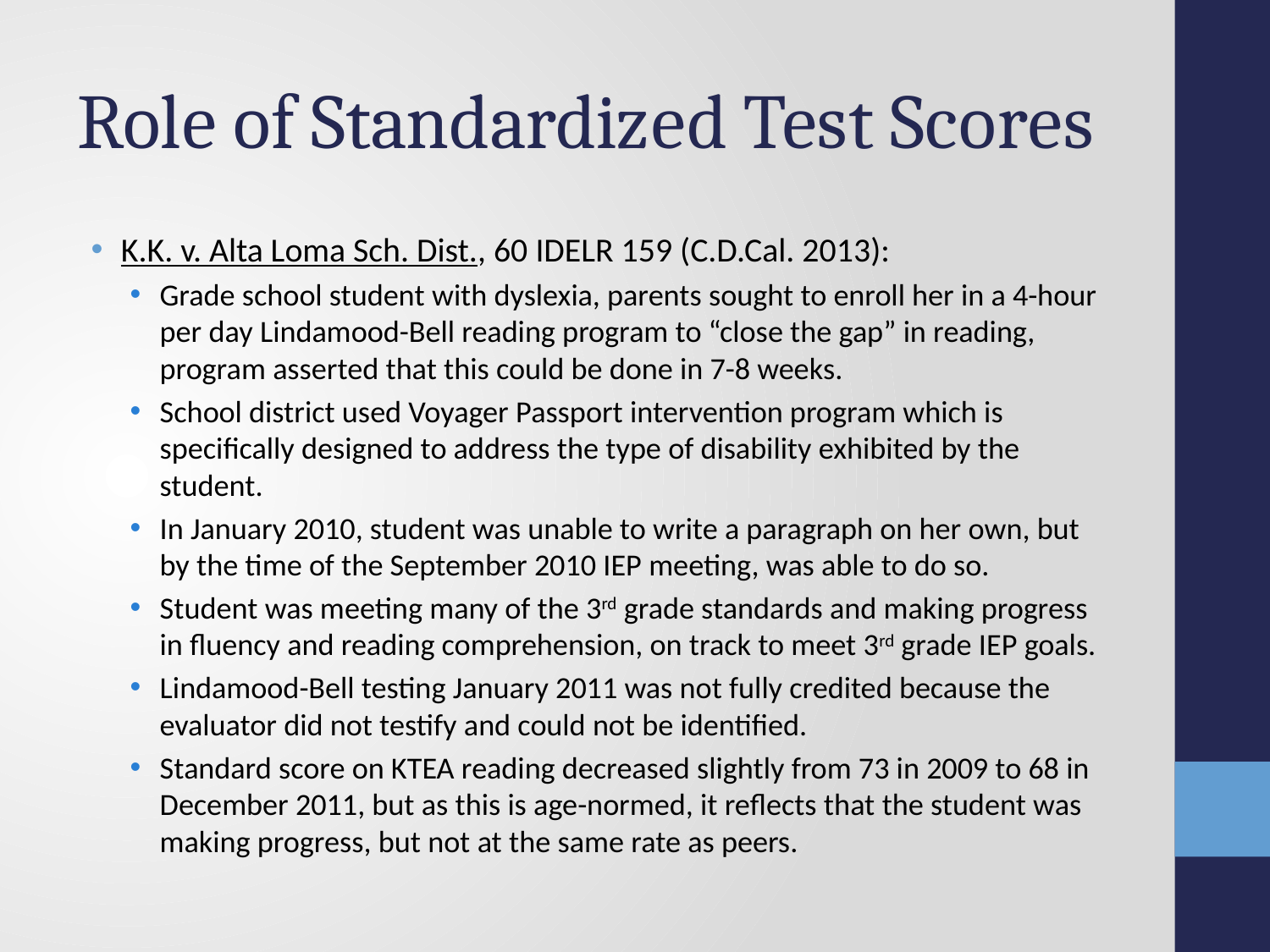

# Role of Standardized Test Scores
K.K. v. Alta Loma Sch. Dist., 60 IDELR 159 (C.D.Cal. 2013):
Grade school student with dyslexia, parents sought to enroll her in a 4-hour per day Lindamood-Bell reading program to “close the gap” in reading, program asserted that this could be done in 7-8 weeks.
School district used Voyager Passport intervention program which is specifically designed to address the type of disability exhibited by the student.
In January 2010, student was unable to write a paragraph on her own, but by the time of the September 2010 IEP meeting, was able to do so.
Student was meeting many of the 3rd grade standards and making progress in fluency and reading comprehension, on track to meet 3rd grade IEP goals.
Lindamood-Bell testing January 2011 was not fully credited because the evaluator did not testify and could not be identified.
Standard score on KTEA reading decreased slightly from 73 in 2009 to 68 in December 2011, but as this is age-normed, it reflects that the student was making progress, but not at the same rate as peers.